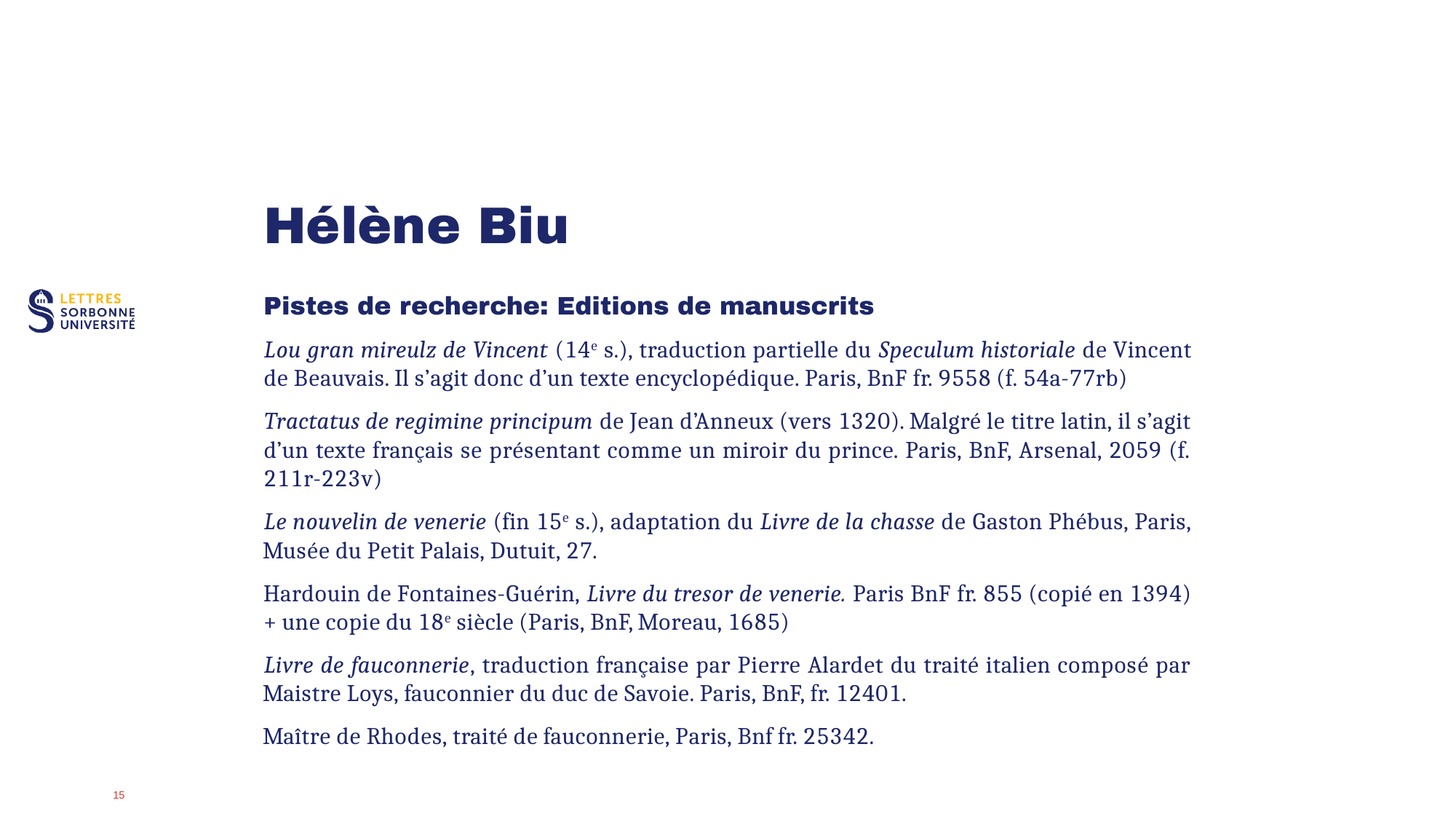

# Hélène Biu
Pistes de recherche: Editions de manuscrits
Lou gran mireulz de Vincent (14e s.), traduction partielle du Speculum historiale de Vincent de Beauvais. Il s’agit donc d’un texte encyclopédique. Paris, BnF fr. 9558 (f. 54a-77rb)
Tractatus de regimine principum de Jean d’Anneux (vers 1320). Malgré le titre latin, il s’agit d’un texte français se présentant comme un miroir du prince. Paris, BnF, Arsenal, 2059 (f. 211r-223v)
Le nouvelin de venerie (fin 15e s.), adaptation du Livre de la chasse de Gaston Phébus, Paris, Musée du Petit Palais, Dutuit, 27.
Hardouin de Fontaines-Guérin, Livre du tresor de venerie. Paris BnF fr. 855 (copié en 1394) + une copie du 18e siècle (Paris, BnF, Moreau, 1685)
Livre de fauconnerie, traduction française par Pierre Alardet du traité italien composé par Maistre Loys, fauconnier du duc de Savoie. Paris, BnF, fr. 12401.
Maître de Rhodes, traité de fauconnerie, Paris, Bnf fr. 25342.